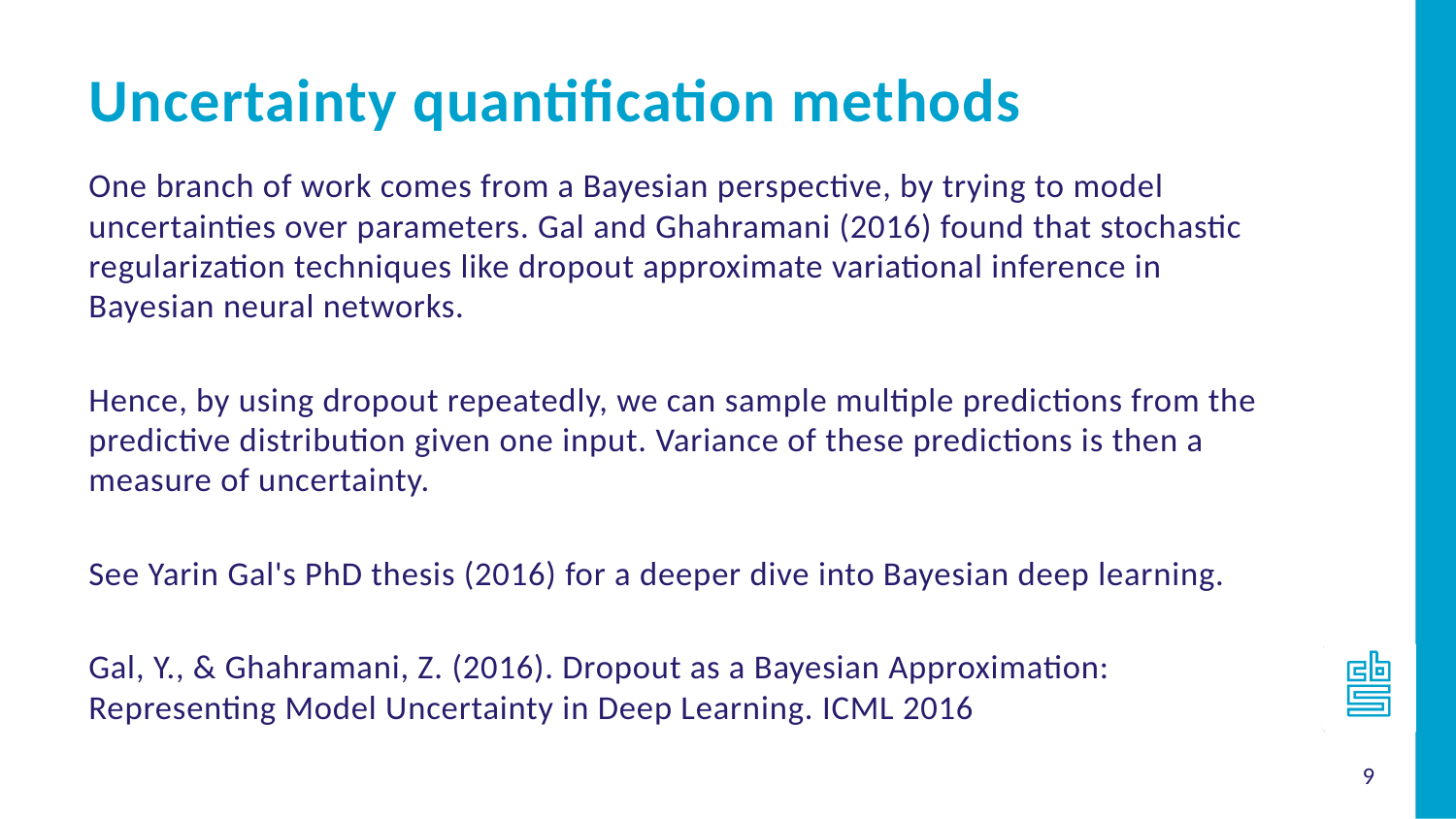

Uncertainty quantification methods
One branch of work comes from a Bayesian perspective, by trying to model uncertainties over parameters. Gal and Ghahramani (2016) found that stochastic regularization techniques like dropout approximate variational inference in Bayesian neural networks.

Hence, by using dropout repeatedly, we can sample multiple predictions from the predictive distribution given one input. Variance of these predictions is then a measure of uncertainty.

See Yarin Gal's PhD thesis (2016) for a deeper dive into Bayesian deep learning.

Gal, Y., & Ghahramani, Z. (2016). Dropout as a Bayesian Approximation: Representing Model Uncertainty in Deep Learning. ICML 2016

9